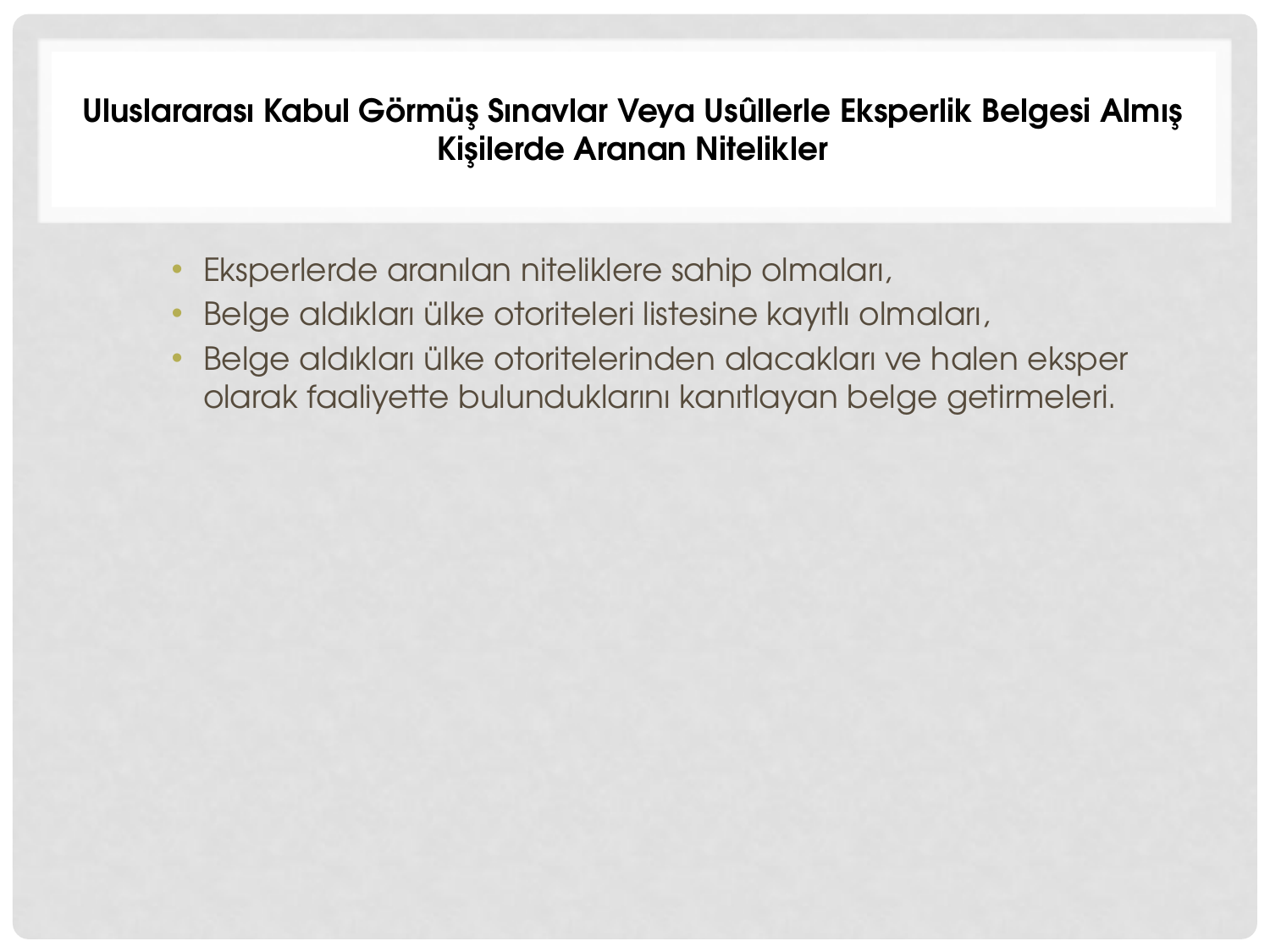

# Uluslararası Kabul Görmüş Sınavlar Veya Usûllerle Eksperlik Belgesi Almış Kişilerde Aranan Nitelikler
Eksperlerde aranılan niteliklere sahip olmaları,
Belge aldıkları ülke otoriteleri listesine kayıtlı olmaları,
Belge aldıkları ülke otoritelerinden alacakları ve halen eksper olarak faaliyette bulunduklarını kanıtlayan belge getirmeleri.